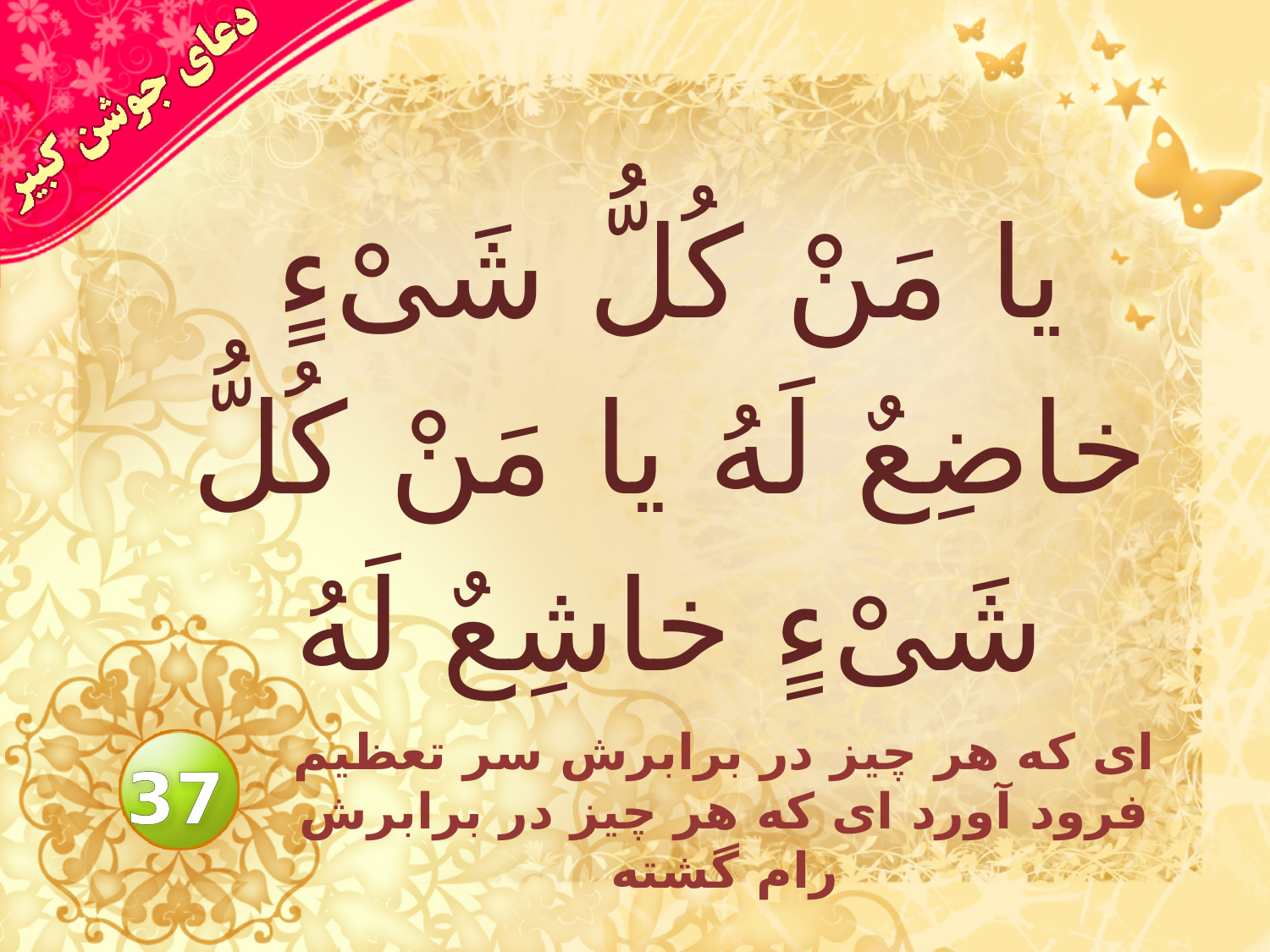

# يا مَنْ كُلُّ شَىْءٍ خاضِعٌ لَهُ يا مَنْ كُلُّ شَىْءٍ خاشِعٌ لَهُ
اى كه هر چيز در برابرش سر تعظيم فرود آورد اى كه هر چيز در برابرش رام گشته
37